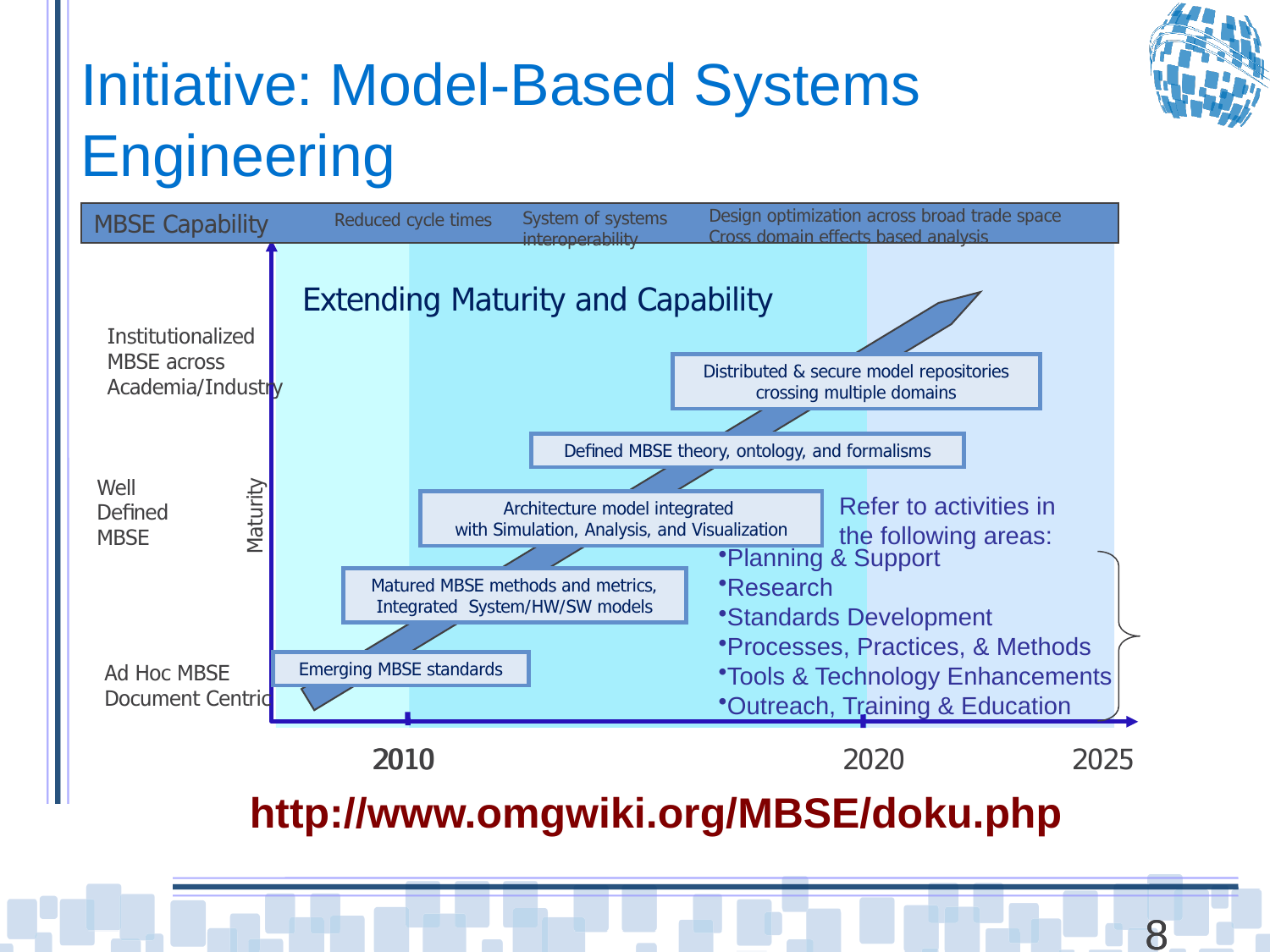

# Initiative: Model-Based Systems Engineering
Design optimization across broad trade space
Cross domain effects based analysis
System of systems
interoperability
Reduced cycle times
MBSE Capability

Extending Maturity and Capability
Institutionalized
MBSE across
Academia/Industry
Distributed & secure model repositories
crossing multiple domains
Defined MBSE theory, ontology, and formalisms
Well Defined MBSE

Refer to activities in
the following areas:
Architecture model integrated
with Simulation, Analysis, and Visualization
Maturity
Planning & Support
Research
Standards Development
Processes, Practices, & Methods
Tools & Technology Enhancements
Outreach, Training & Education

Matured MBSE methods and metrics,
Integrated  System/HW/SW models
Emerging MBSE standards
Ad Hoc MBSE
Document Centric

2010
2010
2020
2025
http://www.omgwiki.org/MBSE/doku.php